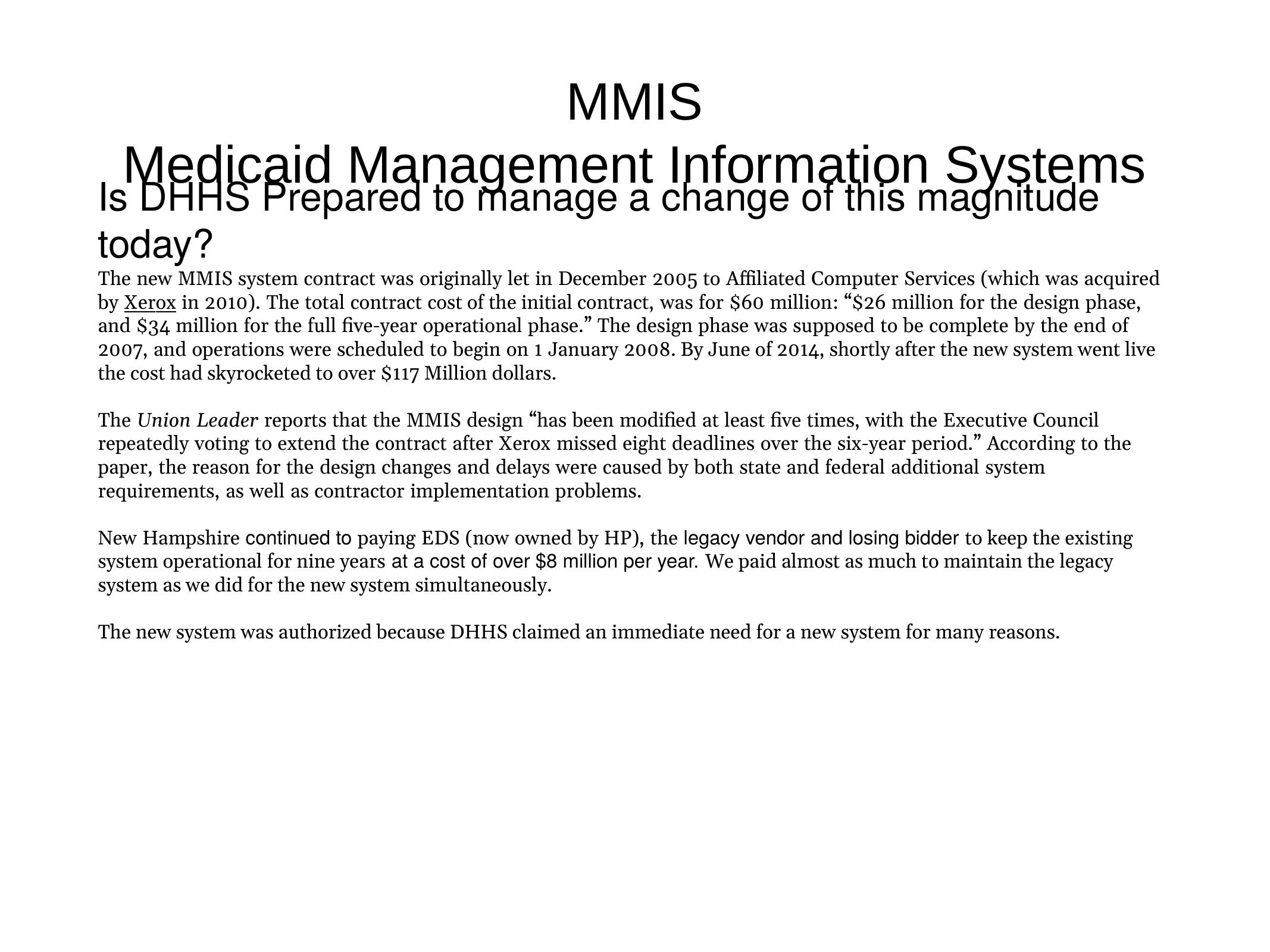

# MMIS
Medicaid Management Information Systems
Is DHHS Prepared to manage a change of this magnitude today?
The new MMIS system contract was originally let in December 2005 to Affiliated Computer Services (which was acquired by Xerox in 2010). The total contract cost of the initial contract, was for $60 million: “$26 million for the design phase, and $34 million for the full five-year operational phase.” The design phase was supposed to be complete by the end of 2007, and operations were scheduled to begin on 1 January 2008. By June of 2014, shortly after the new system went live the cost had skyrocketed to over $117 Million dollars.

The Union Leader reports that the MMIS design “has been modified at least five times, with the Executive Council repeatedly voting to extend the contract after Xerox missed eight deadlines over the six-year period.” According to the paper, the reason for the design changes and delays were caused by both state and federal additional system requirements, as well as contractor implementation problems.

New Hampshire continued to paying EDS (now owned by HP), the legacy vendor and losing bidder to keep the existing system operational for nine years at a cost of over $8 million per year. We paid almost as much to maintain the legacy system as we did for the new system simultaneously.

The new system was authorized because DHHS claimed an immediate need for a new system for many reasons.